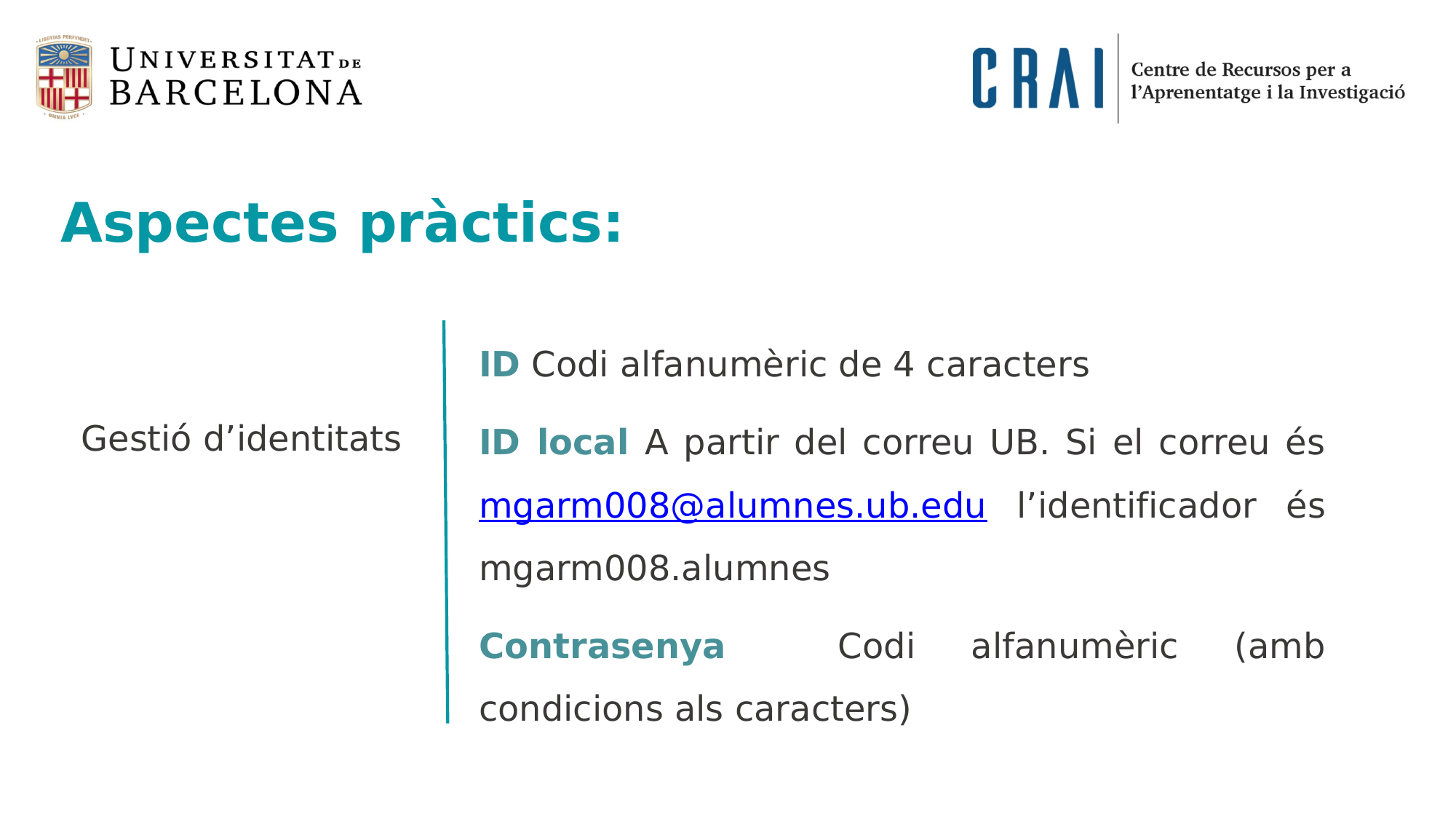

Aspectes pràctics:

ID Codi alfanumèric de 4 caracters
ID local A partir del correu UB. Si el correu és mgarm008@alumnes.ub.edu l’identificador és mgarm008.alumnes
Contrasenya  Codi alfanumèric (amb condicions als caracters)

Gestió d’identitats